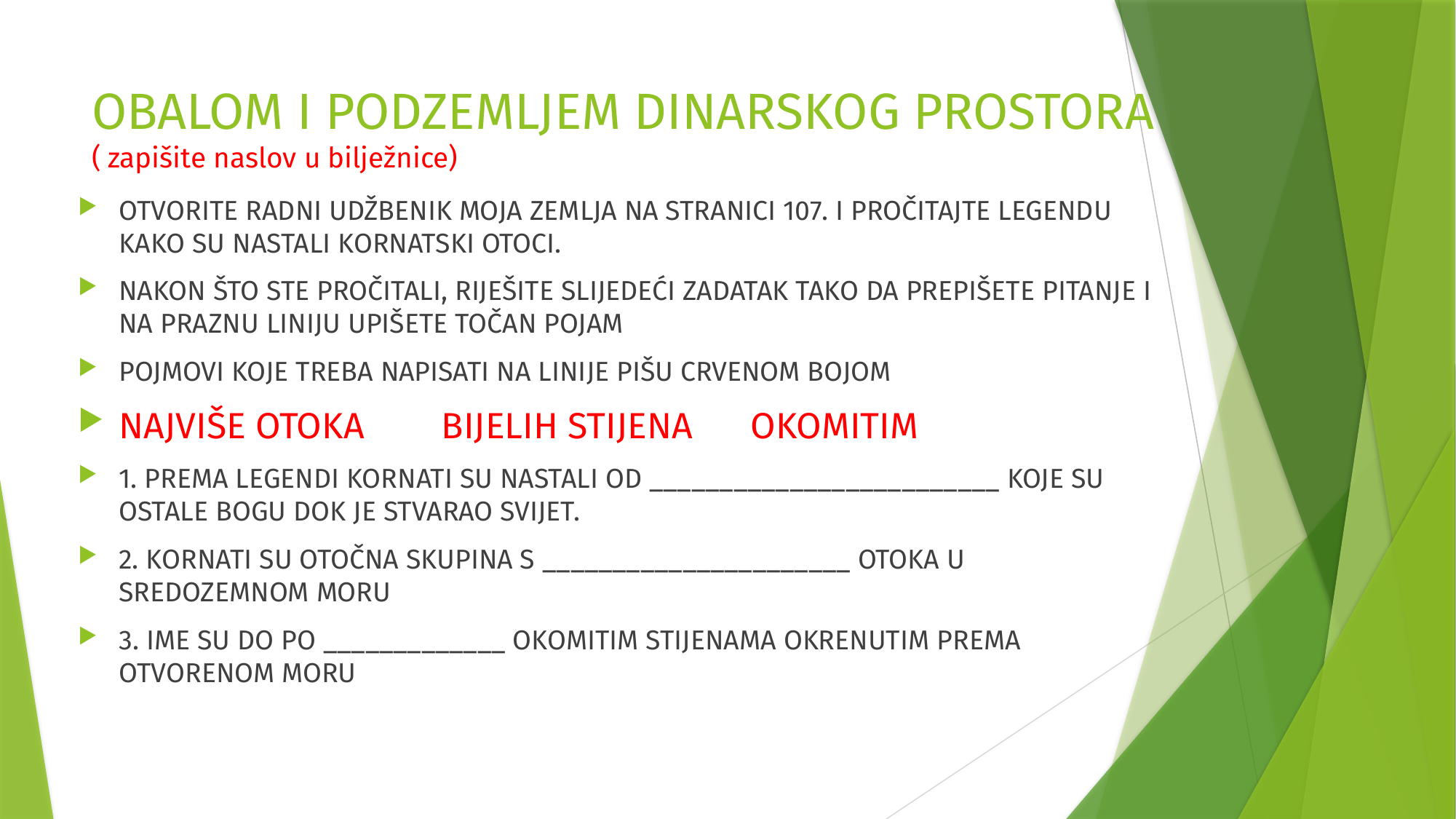

# OBALOM I PODZEMLJEM DINARSKOG PROSTORA ( zapišite naslov u bilježnice)
OTVORITE RADNI UDŽBENIK MOJA ZEMLJA NA STRANICI 107. I PROČITAJTE LEGENDU KAKO SU NASTALI KORNATSKI OTOCI.
NAKON ŠTO STE PROČITALI, RIJEŠITE SLIJEDEĆI ZADATAK TAKO DA PREPIŠETE PITANJE I NA PRAZNU LINIJU UPIŠETE TOČAN POJAM
POJMOVI KOJE TREBA NAPISATI NA LINIJE PIŠU CRVENOM BOJOM
NAJVIŠE OTOKA        BIJELIH STIJENA      OKOMITIM
1. PREMA LEGENDI KORNATI SU NASTALI OD _________________________ KOJE SU OSTALE BOGU DOK JE STVARAO SVIJET.
2. KORNATI SU OTOČNA SKUPINA S ______________________ OTOKA U SREDOZEMNOM MORU
3. IME SU DO PO _____________ OKOMITIM STIJENAMA OKRENUTIM PREMA OTVORENOM MORU